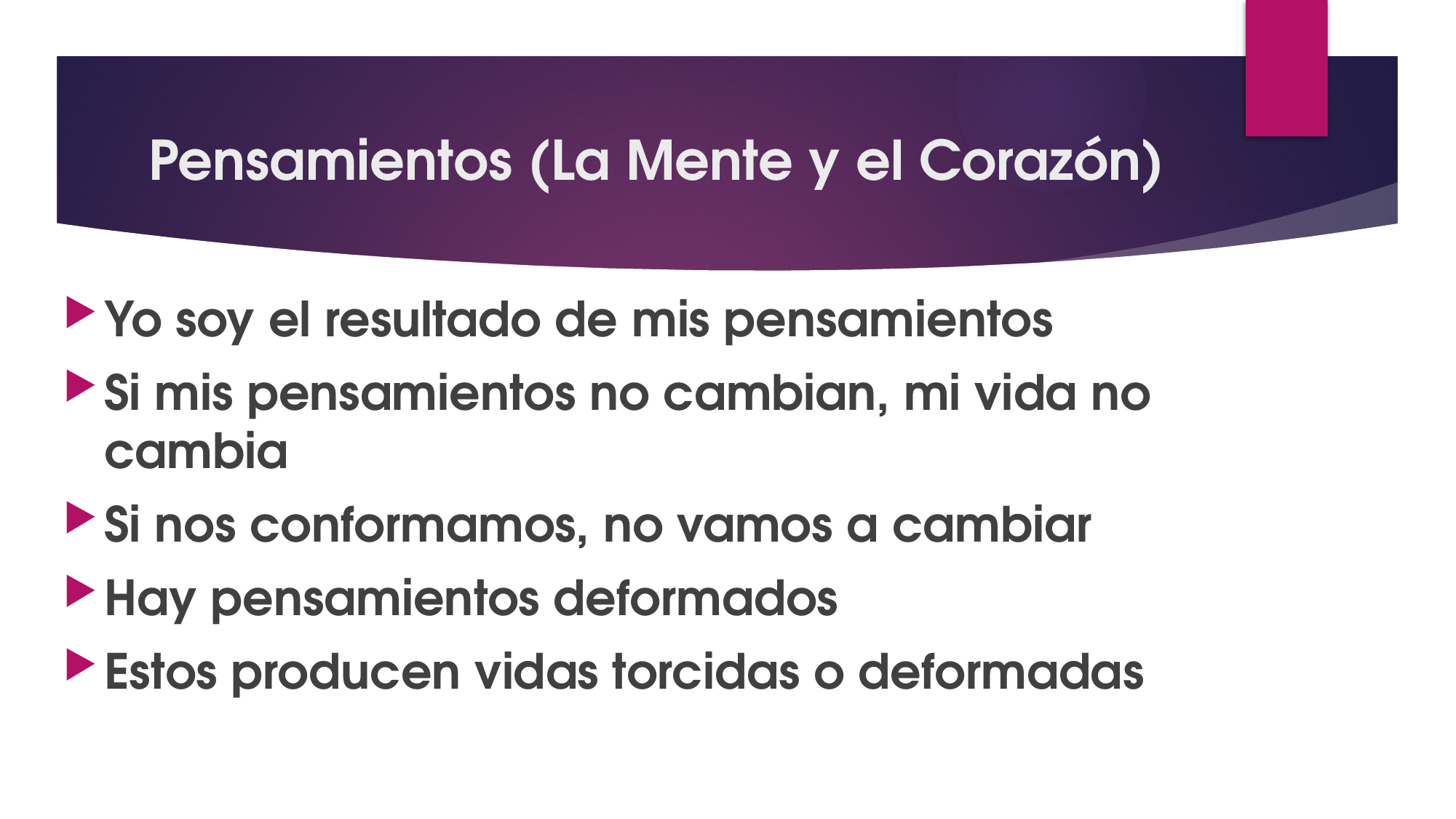

# Pensamientos (La Mente y el Corazón)
Yo soy el resultado de mis pensamientos
Si mis pensamientos no cambian, mi vida no cambia
Si nos conformamos, no vamos a cambiar
Hay pensamientos deformados
Estos producen vidas torcidas o deformadas